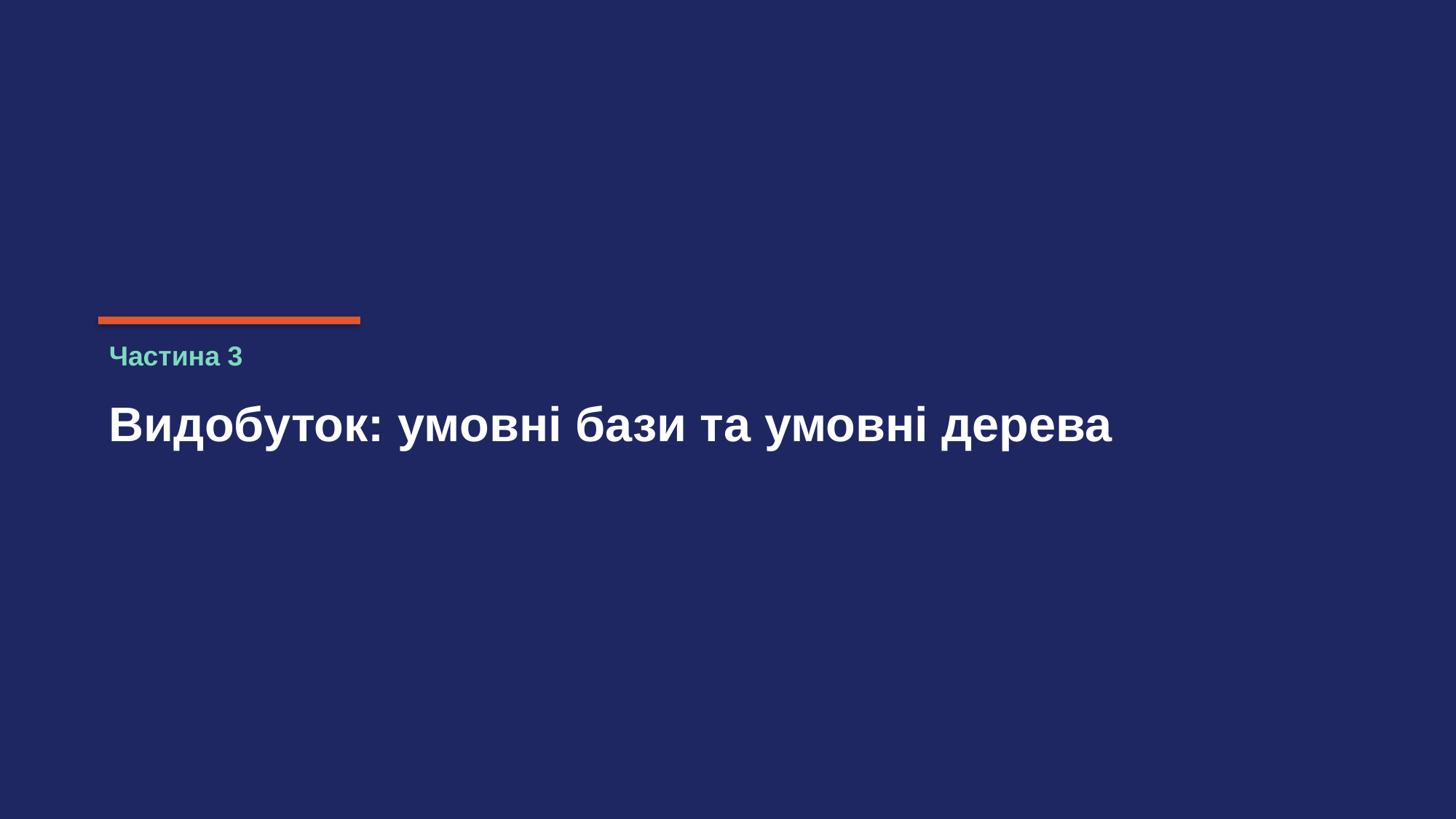

Частина 3
Видобуток: умовні бази та умовні дерева